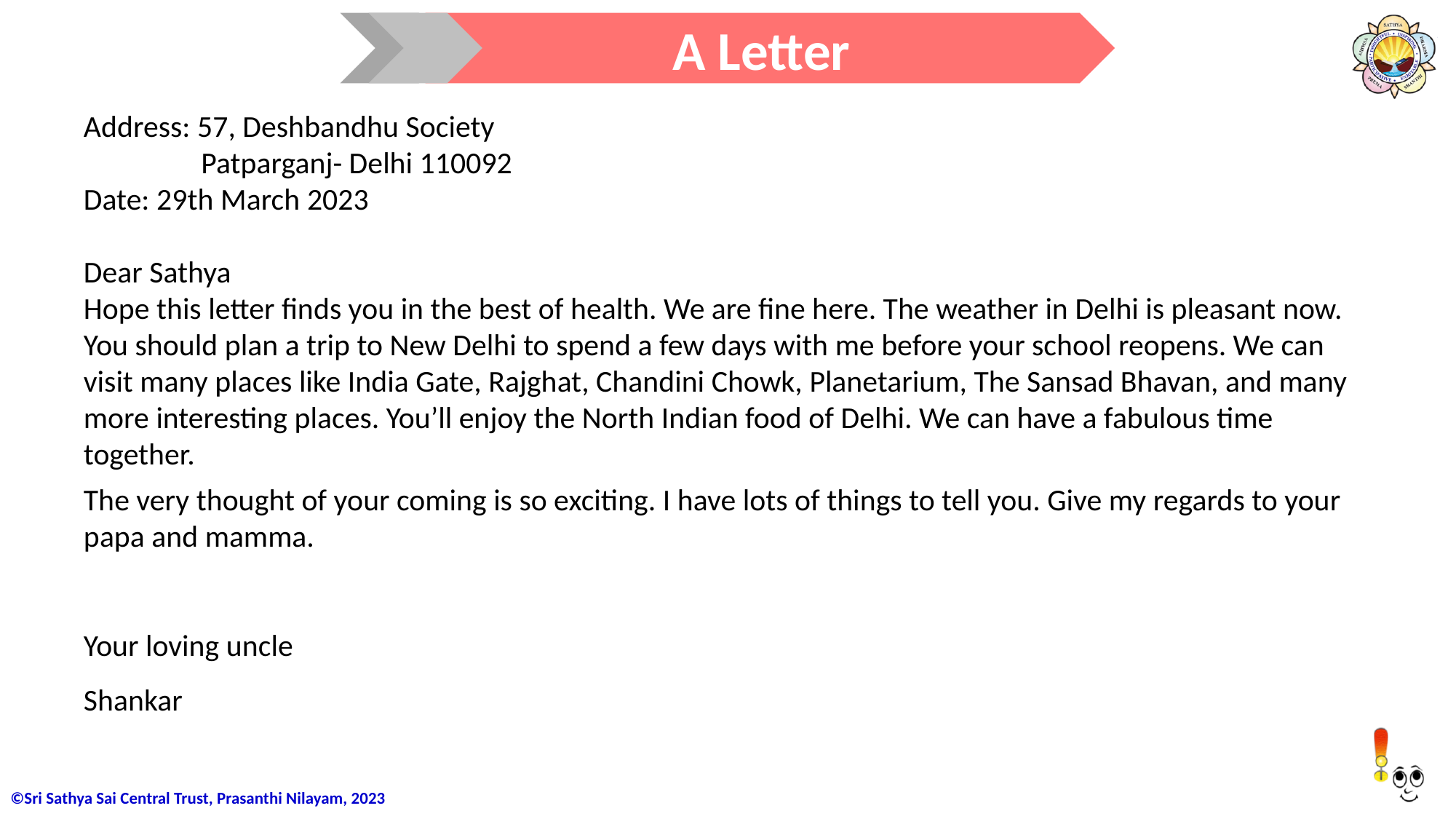

A Letter
Address: 57, Deshbandhu Society
                 Patparganj- Delhi 110092
Date: 29th March 2023

Dear Sathya
Hope this letter finds you in the best of health. We are fine here. The weather in Delhi is pleasant now. You should plan a trip to New Delhi to spend a few days with me before your school reopens. We can visit many places like India Gate, Rajghat, Chandini Chowk, Planetarium, The Sansad Bhavan, and many more interesting places. You’ll enjoy the North Indian food of Delhi. We can have a fabulous time together.
The very thought of your coming is so exciting. I have lots of things to tell you. Give my regards to your papa and mamma.

Your loving uncle
Shankar